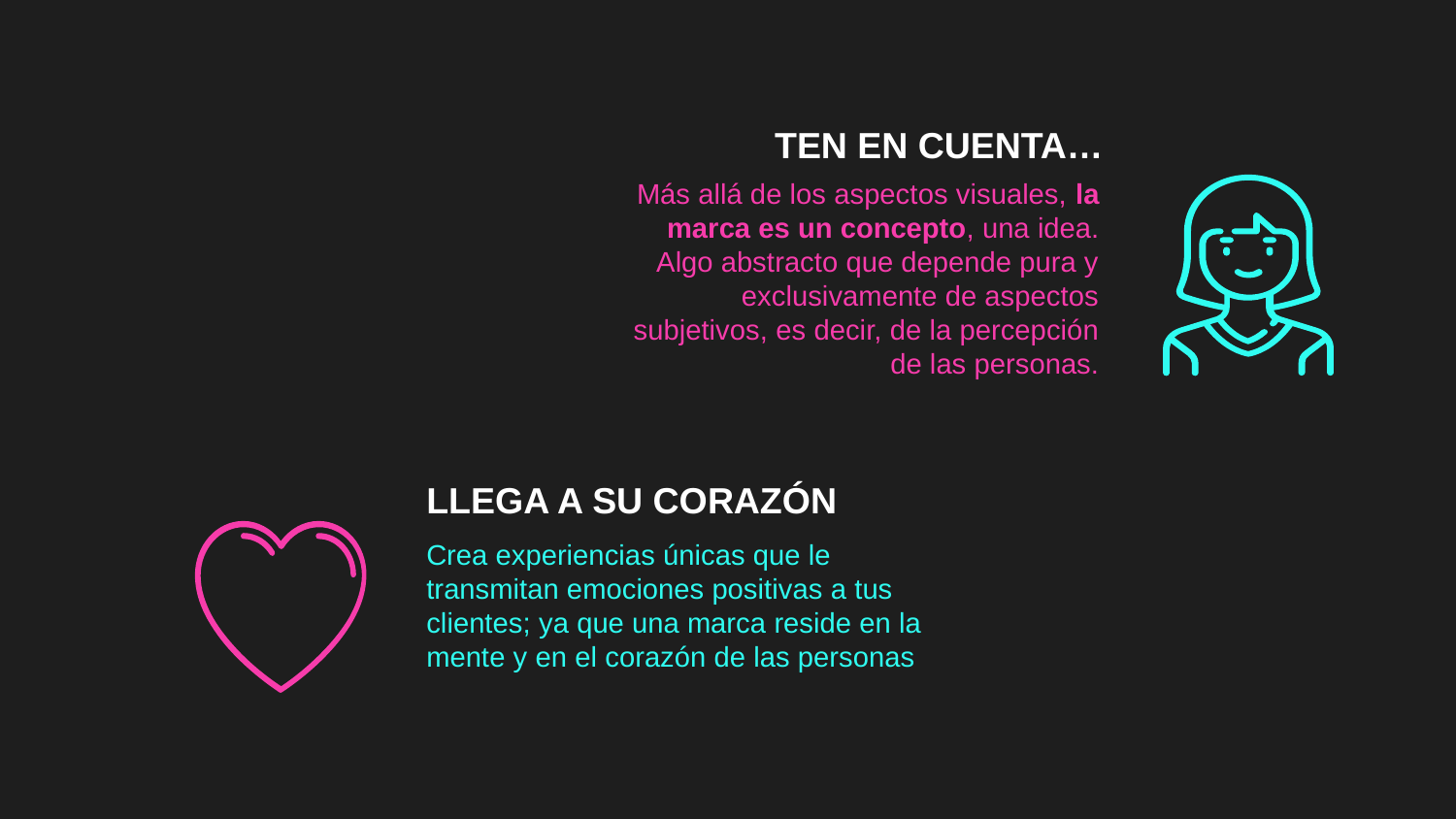

# TEN EN CUENTA…
Más allá de los aspectos visuales, la marca es un concepto, una idea. Algo abstracto que depende pura y exclusivamente de aspectos subjetivos, es decir, de la percepción de las personas.

LLEGA A SU CORAZÓN

Crea experiencias únicas que le transmitan emociones positivas a tus clientes; ya que una marca reside en la mente y en el corazón de las personas